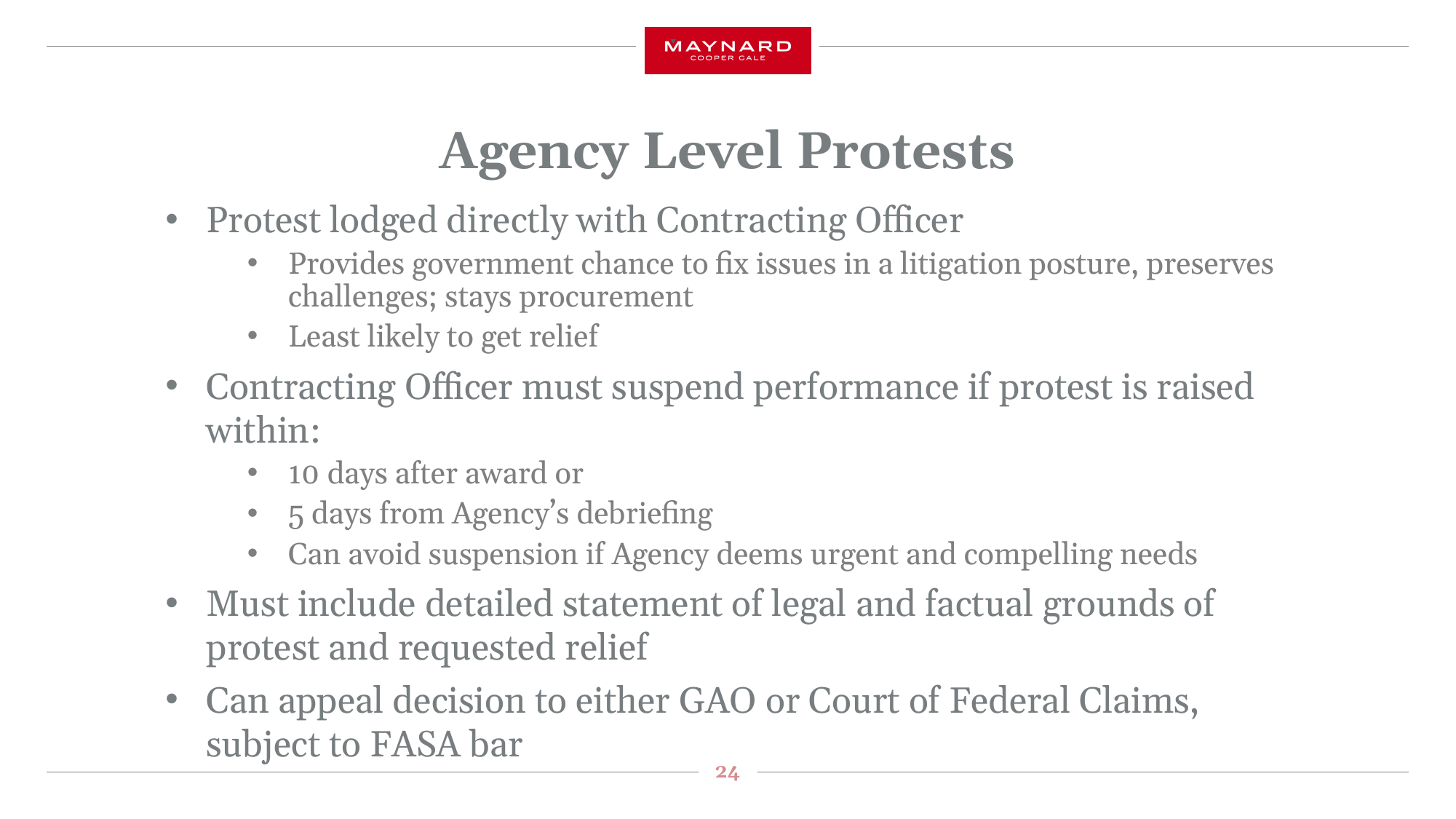

# Agency Level Protests
Protest lodged directly with Contracting Officer
Provides government chance to fix issues in a litigation posture, preserves challenges; stays procurement
Least likely to get relief
Contracting Officer must suspend performance if protest is raised within:
10 days after award or
5 days from Agency’s debriefing
Can avoid suspension if Agency deems urgent and compelling needs
Must include detailed statement of legal and factual grounds of protest and requested relief
Can appeal decision to either GAO or Court of Federal Claims, subject to FASA bar

24